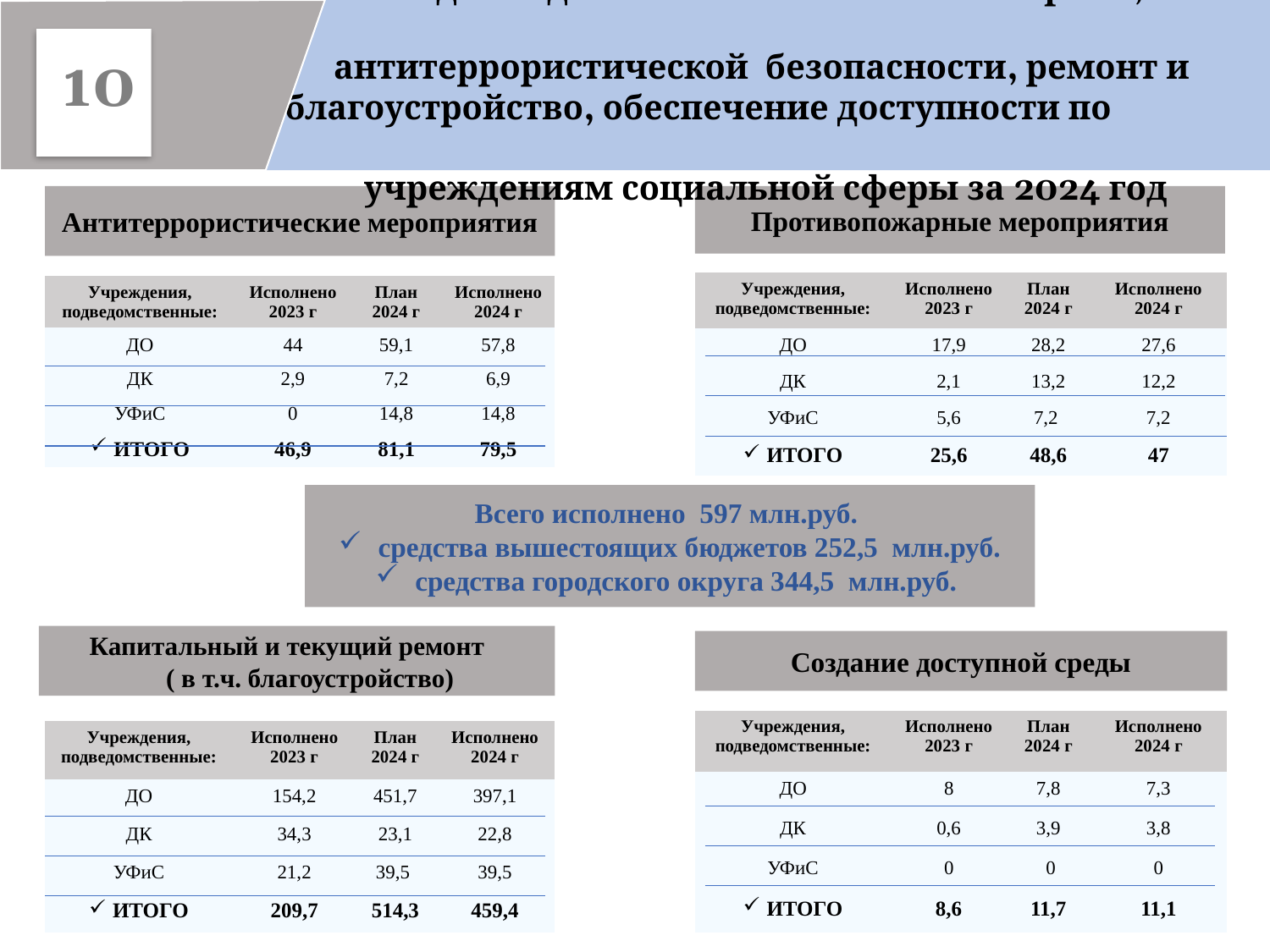

Расходы бюджета на обеспечение пожарной,
                               антитеррористической  безопасности, ремонт и
                                благоустройство, обеспечение доступности по
                                учреждениям социальной сферы за 2024 год

10

Противопожарные мероприятия
Антитеррористические мероприятия
| Учреждения, подведомственные: | Исполнено 2023 г | План 2024 г | Исполнено 2024 г |
| --- | --- | --- | --- |
| ДО | 17,9 | 28,2 | 27,6 |
| ДК | 2,1 | 13,2 | 12,2 |
| УФиС | 5,6 | 7,2 | 7,2 |
| ИТОГО | 25,6 | 48,6 | 47 |
| Учреждения, подведомственные: | Исполнено 2023 г | План 2024 г | Исполнено 2024 г |
| --- | --- | --- | --- |
| ДО | 44 | 59,1 | 57,8 |
| ДК | 2,9 | 7,2 | 6,9 |
| УФиС | 0 | 14,8 | 14,8 |
| ИТОГО | 46,9 | 81,1 | 79,5 |
Всего исполнено  597 млн.руб.
средства вышестоящих бюджетов 252,5  млн.руб.
средства городского округа 344,5  млн.руб.
Капитальный и текущий ремонт
    ( в т.ч. благоустройство)
Создание доступной среды
| Учреждения, подведомственные: | Исполнено 2023 г | План 2024 г | Исполнено 2024 г |
| --- | --- | --- | --- |
| ДО | 8 | 7,8 | 7,3 |
| ДК | 0,6 | 3,9 | 3,8 |
| УФиС | 0 | 0 | 0 |
| ИТОГО | 8,6 | 11,7 | 11,1 |
| Учреждения, подведомственные: | Исполнено 2023 г | План 2024 г | Исполнено 2024 г |
| --- | --- | --- | --- |
| ДО | 154,2 | 451,7 | 397,1 |
| ДК | 34,3 | 23,1 | 22,8 |
| УФиС | 21,2 | 39,5 | 39,5 |
| ИТОГО | 209,7 | 514,3 | 459,4 |